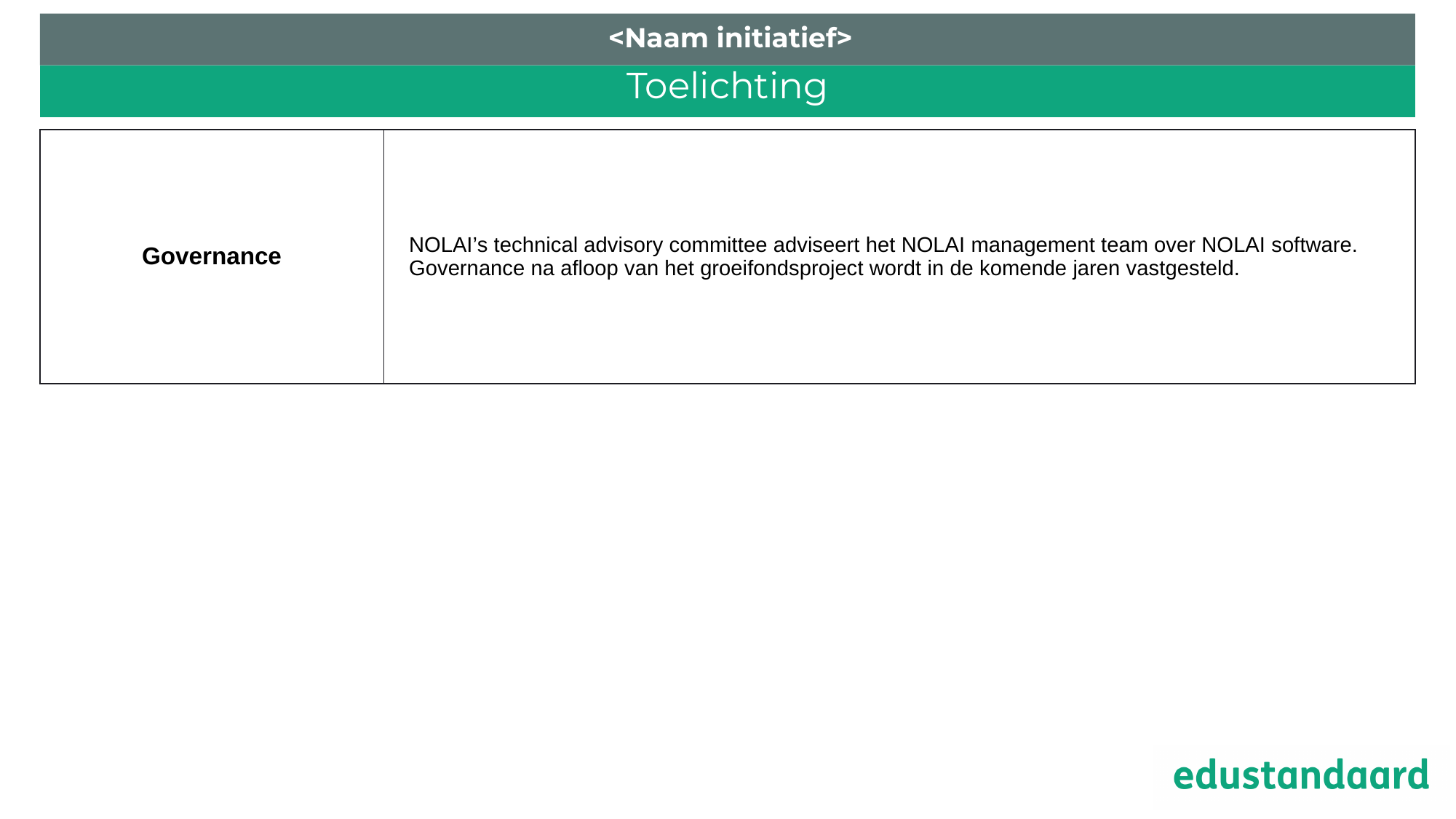

<Naam initiatief>
# Toelichting
| Governance | NOLAI’s technical advisory committee adviseert het NOLAI management team over NOLAI software. Governance na afloop van het groeifondsproject wordt in de komende jaren vastgesteld. |
| --- | --- |